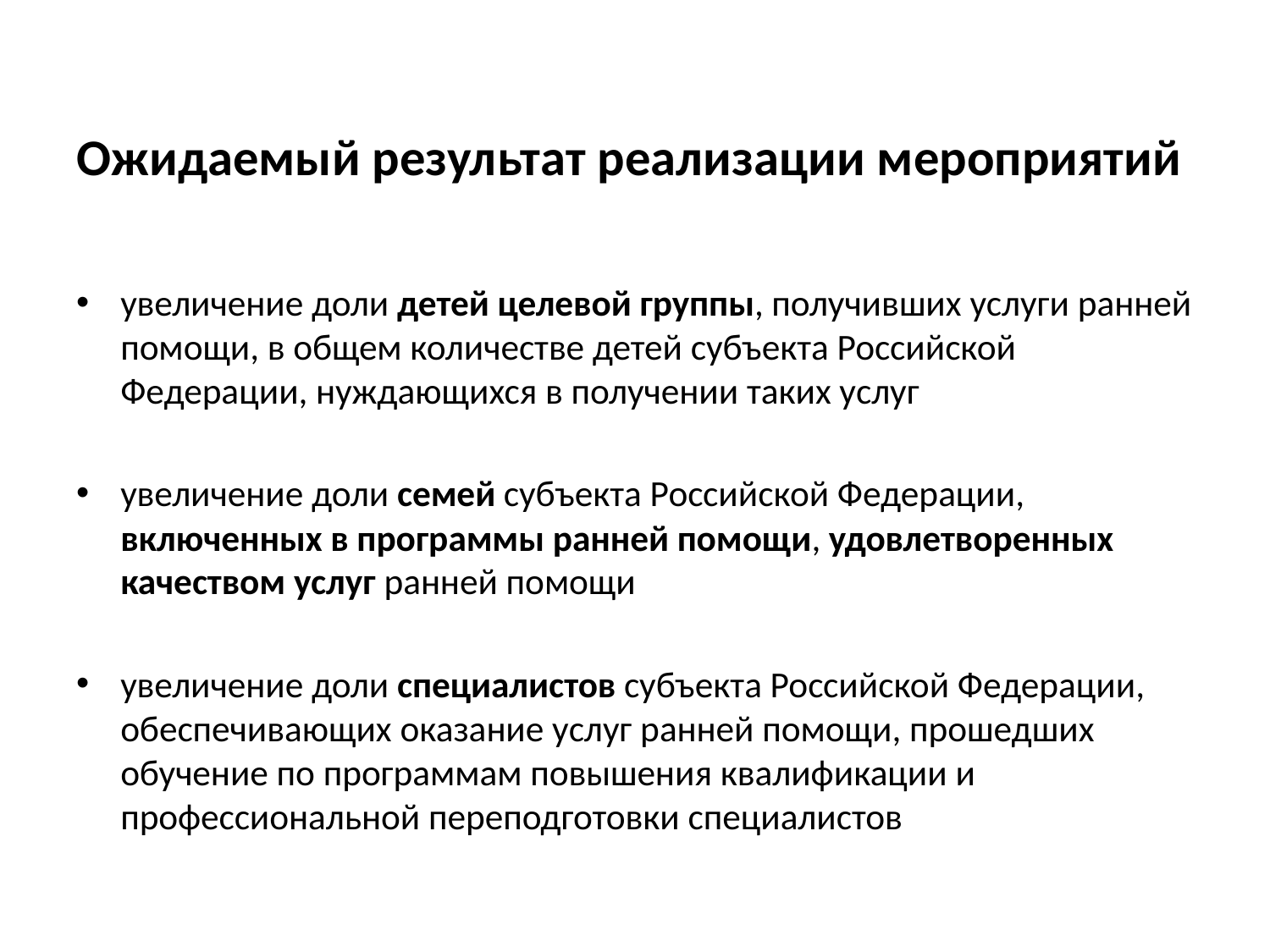

# Ожидаемый результат реализации мероприятий

увеличение доли детей целевой группы, получивших услуги ранней помощи, в общем количестве детей субъекта Российской Федерации, нуждающихся в получении таких услуг

увеличение доли семей субъекта Российской Федерации, включенных в программы ранней помощи, удовлетворенных качеством услуг ранней помощи

увеличение доли специалистов субъекта Российской Федерации, обеспечивающих оказание услуг ранней помощи, прошедших обучение по программам повышения квалификации и профессиональной переподготовки специалистов